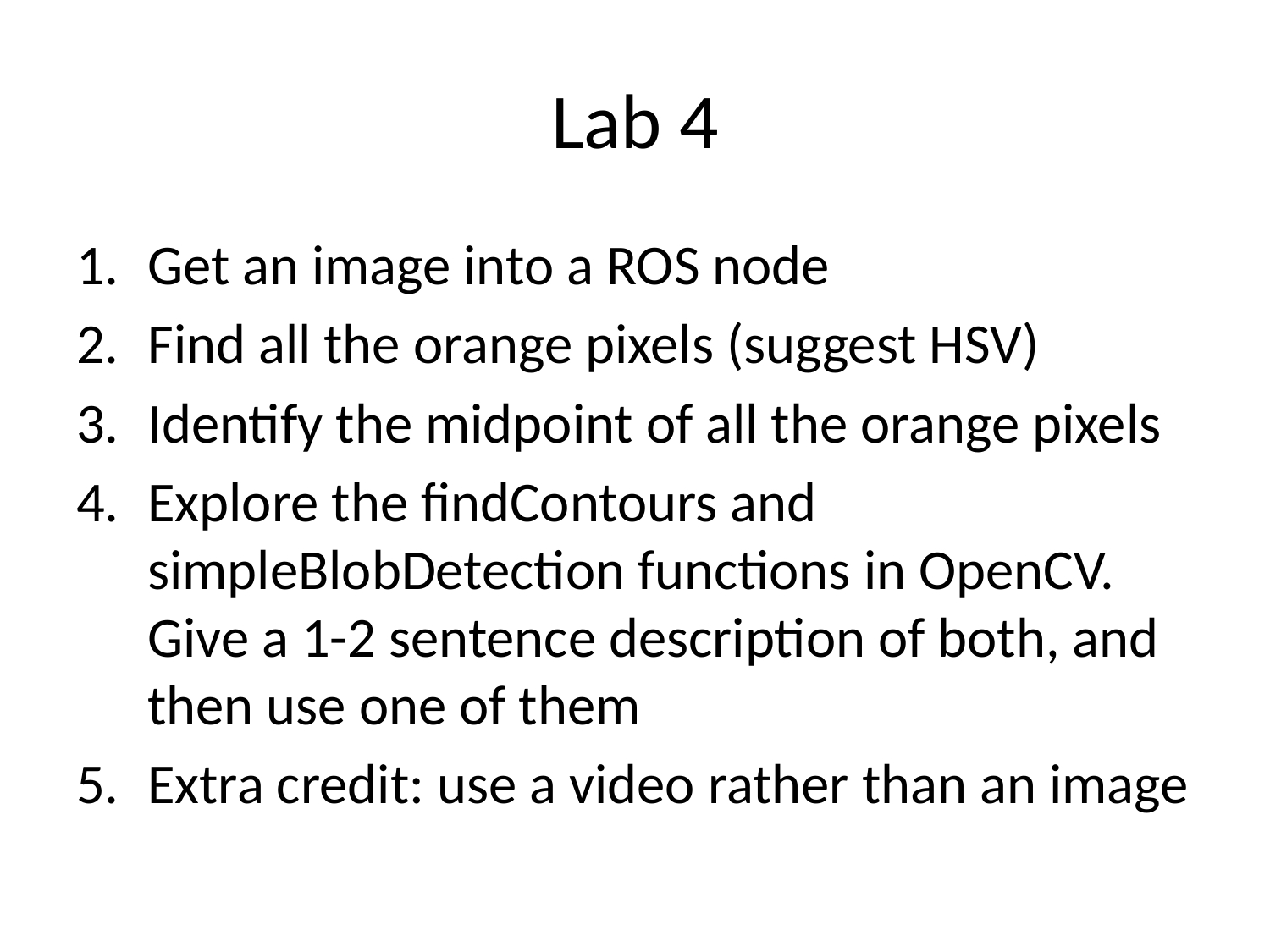

# Lab 4
Get an image into a ROS node
Find all the orange pixels (suggest HSV)
Identify the midpoint of all the orange pixels
Explore the findContours and simpleBlobDetection functions in OpenCV. Give a 1-2 sentence description of both, and then use one of them
Extra credit: use a video rather than an image